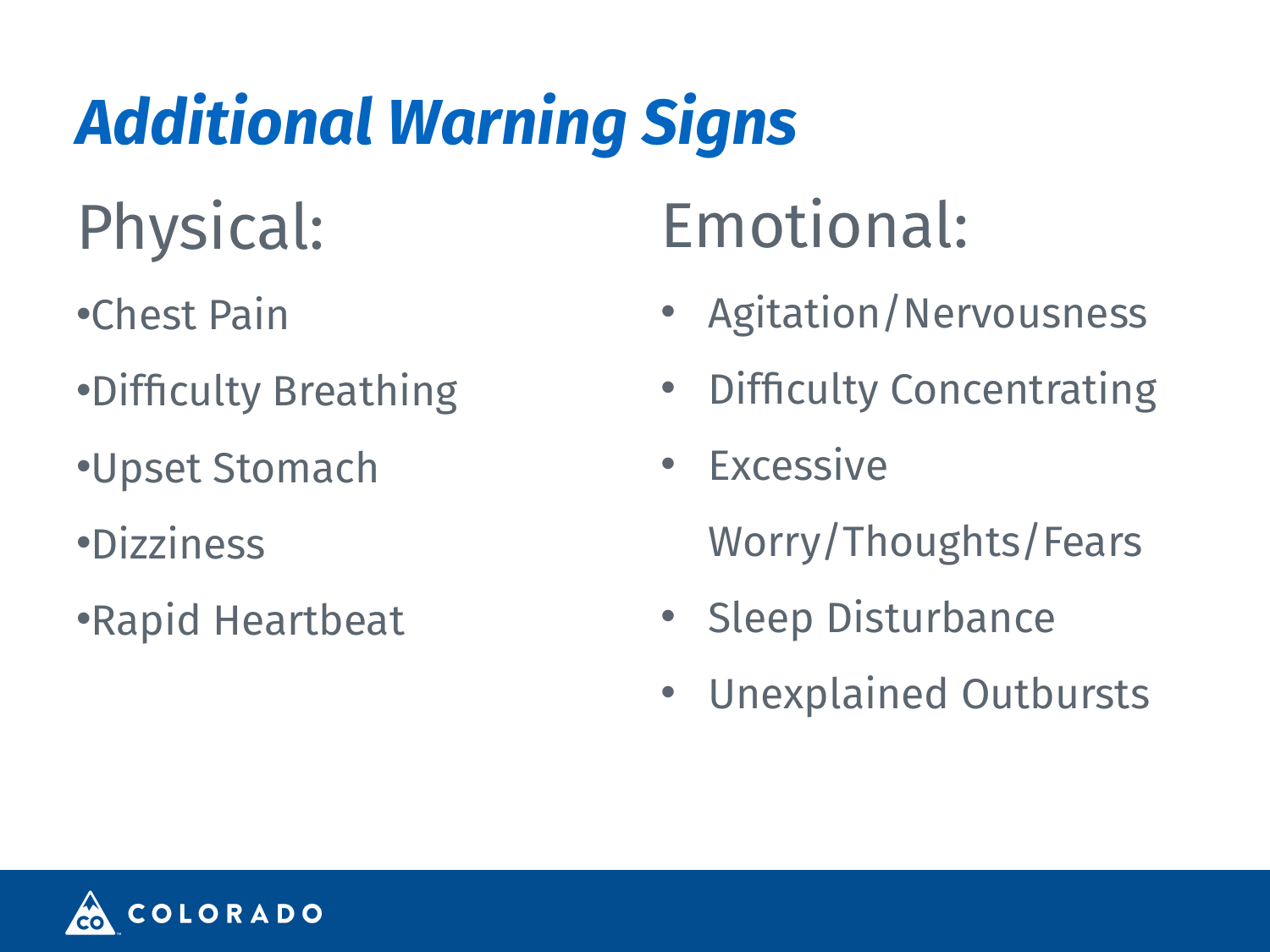

# Additional Warning Signs
Emotional:
Agitation/Nervousness
Difficulty Concentrating
Excessive Worry/Thoughts/Fears
Sleep Disturbance
Unexplained Outbursts

Physical:
Chest Pain
Difficulty Breathing
Upset Stomach
Dizziness
Rapid Heartbeat